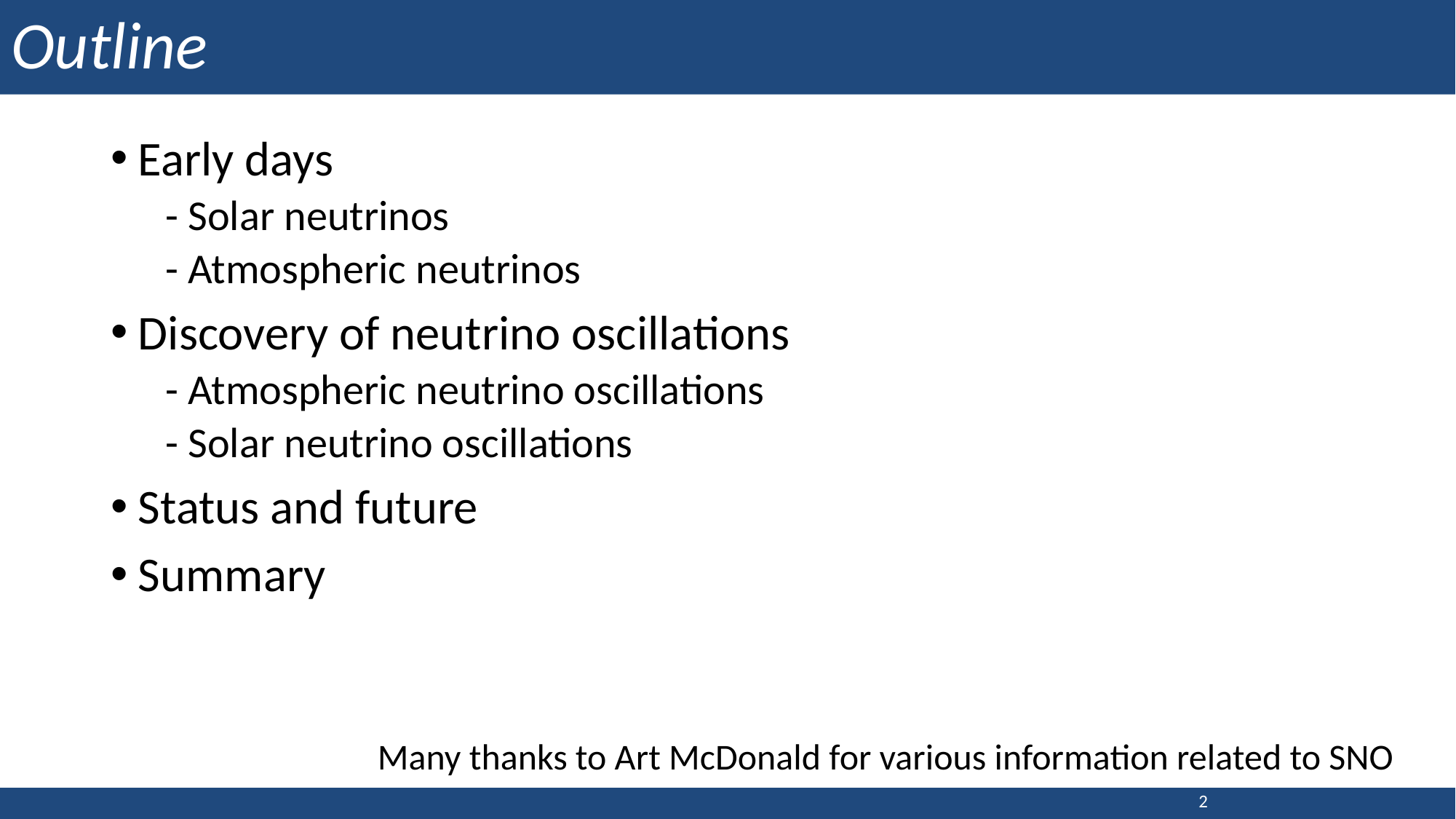

# Outline
Early days
- Solar neutrinos
- Atmospheric neutrinos
Discovery of neutrino oscillations
- Atmospheric neutrino oscillations
- Solar neutrino oscillations
Status and future
Summary
Many thanks to Art McDonald for various information related to SNO
2